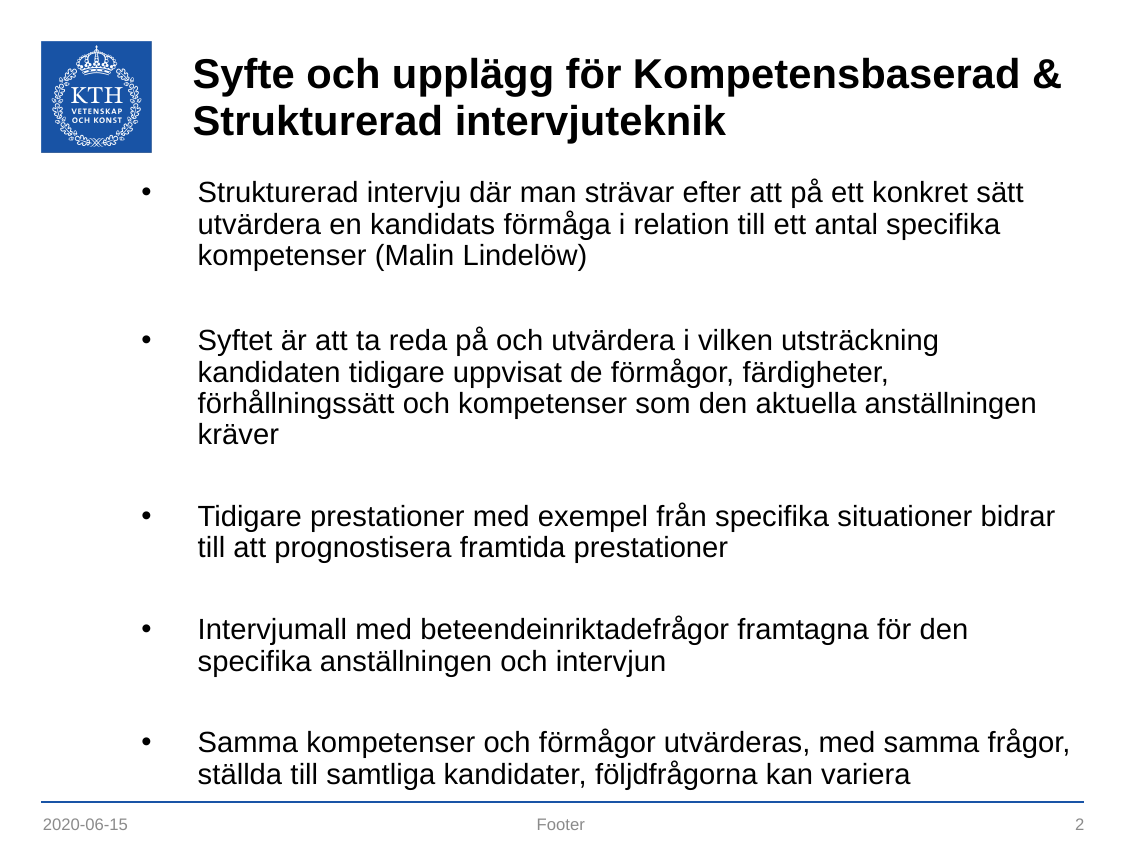

# Syfte och upplägg för Kompetensbaserad & Strukturerad intervjuteknik
Strukturerad intervju där man strävar efter att på ett konkret sätt utvärdera en kandidats förmåga i relation till ett antal specifika kompetenser (Malin Lindelöw)
Syftet är att ta reda på och utvärdera i vilken utsträckning kandidaten tidigare uppvisat de förmågor, färdigheter,  förhållningssätt och kompetenser som den aktuella anställningen kräver
Tidigare prestationer med exempel från specifika situationer bidrar till att prognostisera framtida prestationer
Intervjumall med beteendeinriktadefrågor framtagna för den specifika anställningen och intervjun
Samma kompetenser och förmågor utvärderas, med samma frågor, ställda till samtliga kandidater, följdfrågorna kan variera

2020-06-15
Footer
2